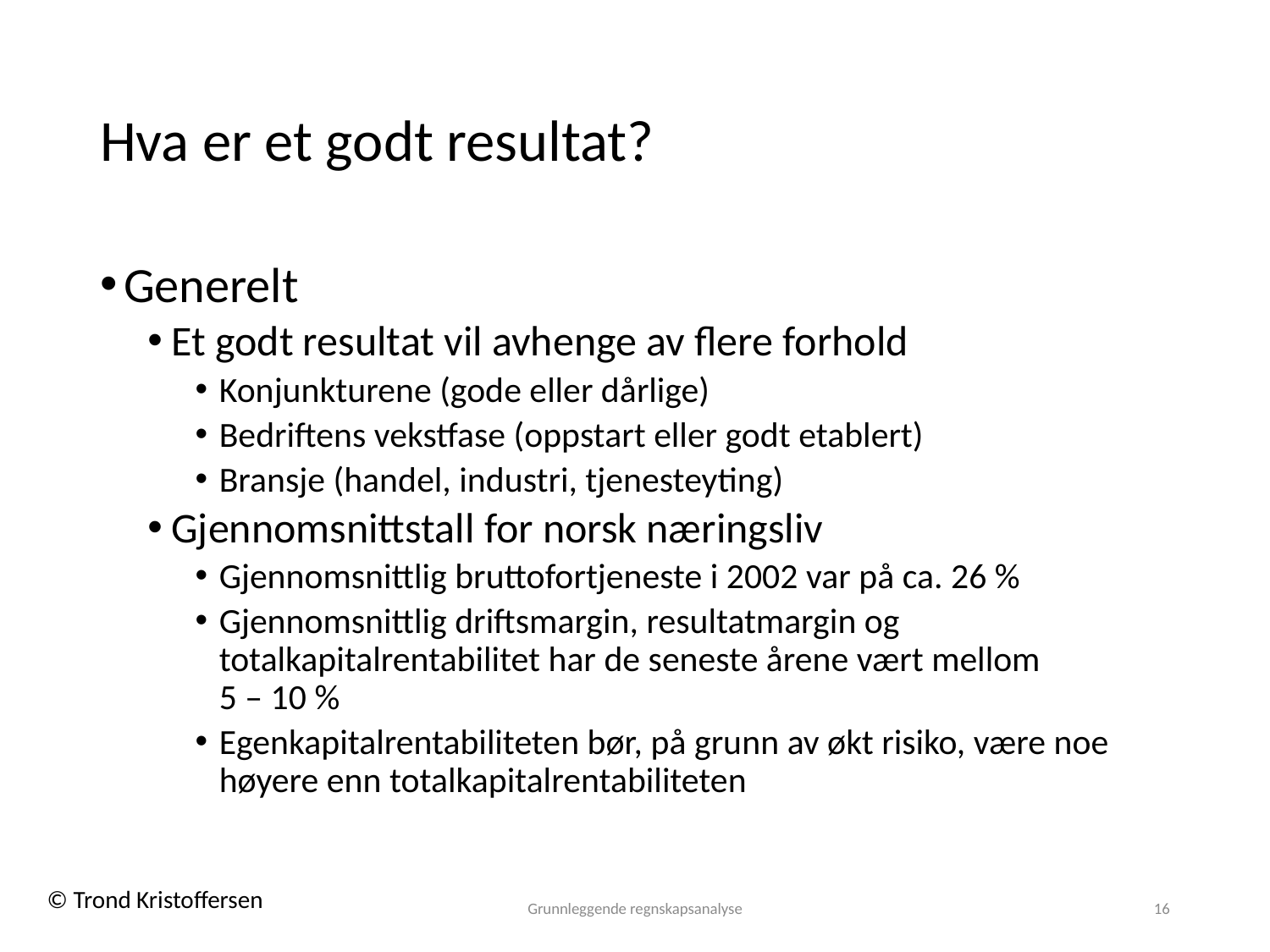

# Hva er et godt resultat?
Generelt
Et godt resultat vil avhenge av flere forhold
Konjunkturene (gode eller dårlige)
Bedriftens vekstfase (oppstart eller godt etablert)
Bransje (handel, industri, tjenesteyting)
Gjennomsnittstall for norsk næringsliv
Gjennomsnittlig bruttofortjeneste i 2002 var på ca. 26 %
Gjennomsnittlig driftsmargin, resultatmargin og totalkapitalrentabilitet har de seneste årene vært mellom
5 – 10 %
Egenkapitalrentabiliteten bør, på grunn av økt risiko, være noe høyere enn totalkapitalrentabiliteten
Grunnleggende regnskapsanalyse
16